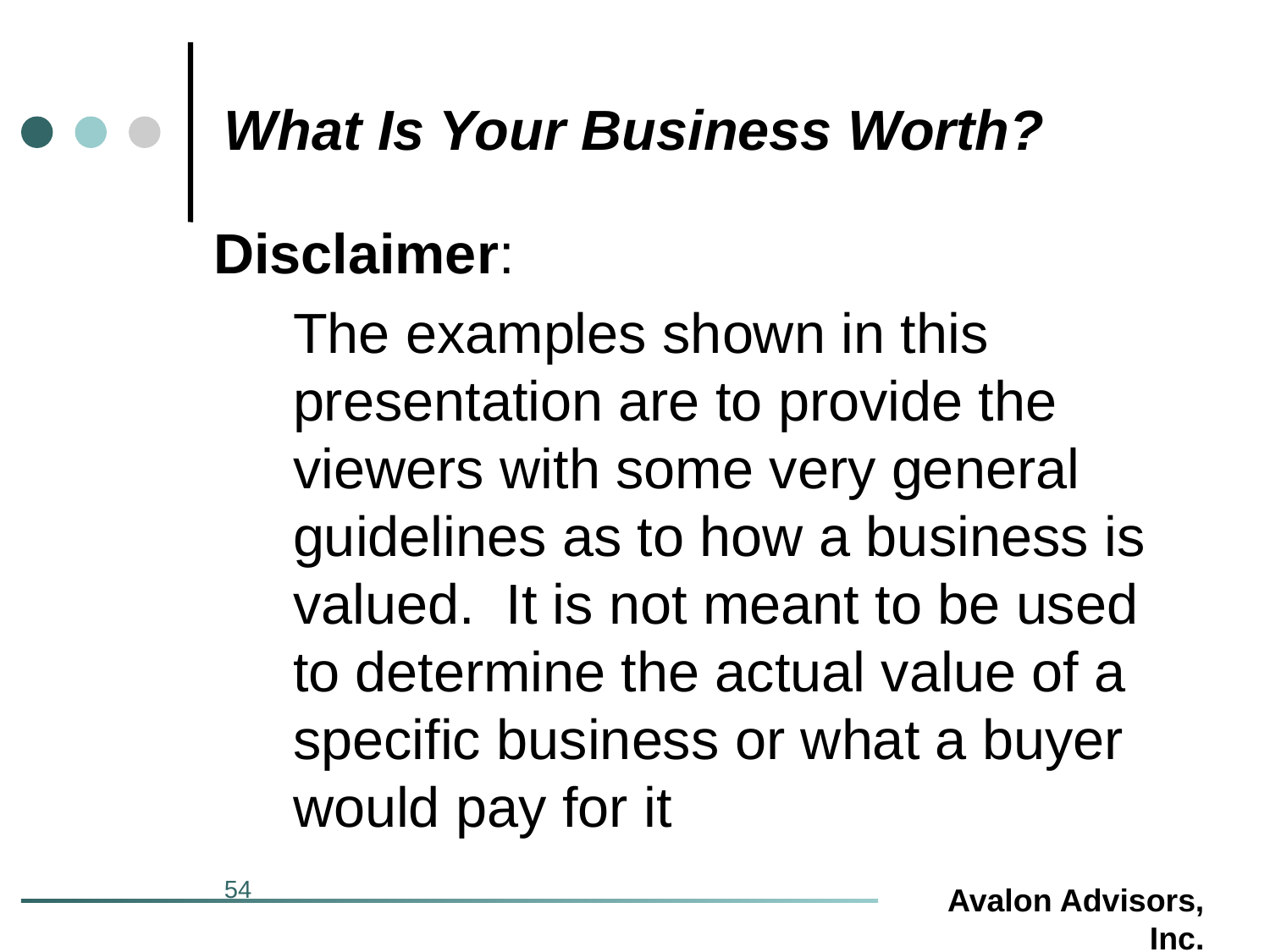

# What Is Your Business Worth?
Disclaimer:
	The examples shown in this presentation are to provide the viewers with some very general guidelines as to how a business is valued.  It is not meant to be used to determine the actual value of a specific business or what a buyer would pay for it

54
Avalon Advisors, Inc.